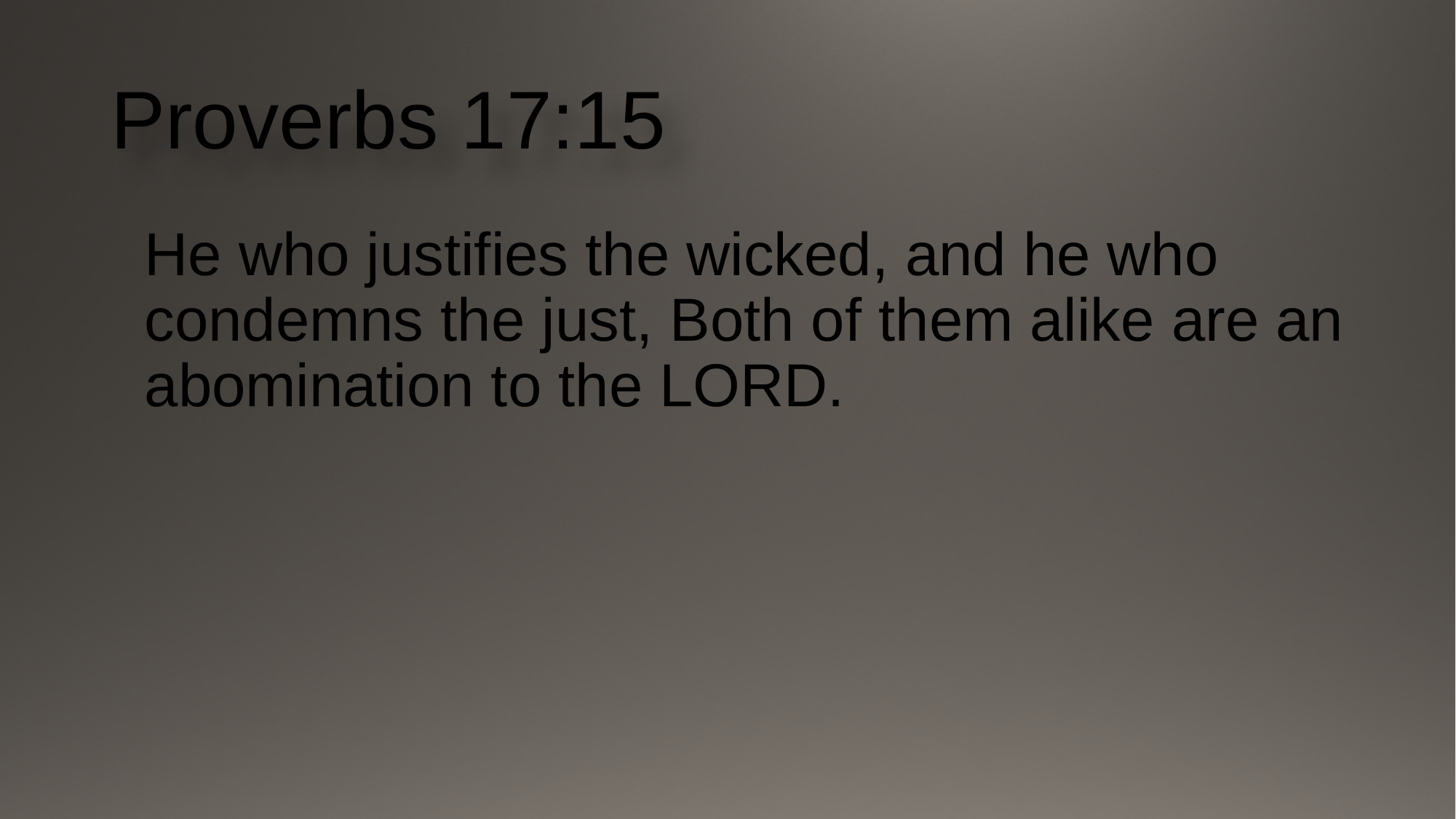

# Proverbs 17:15
He who justifies the wicked, and he who condemns the just, Both of them alike are an abomination to the LORD.